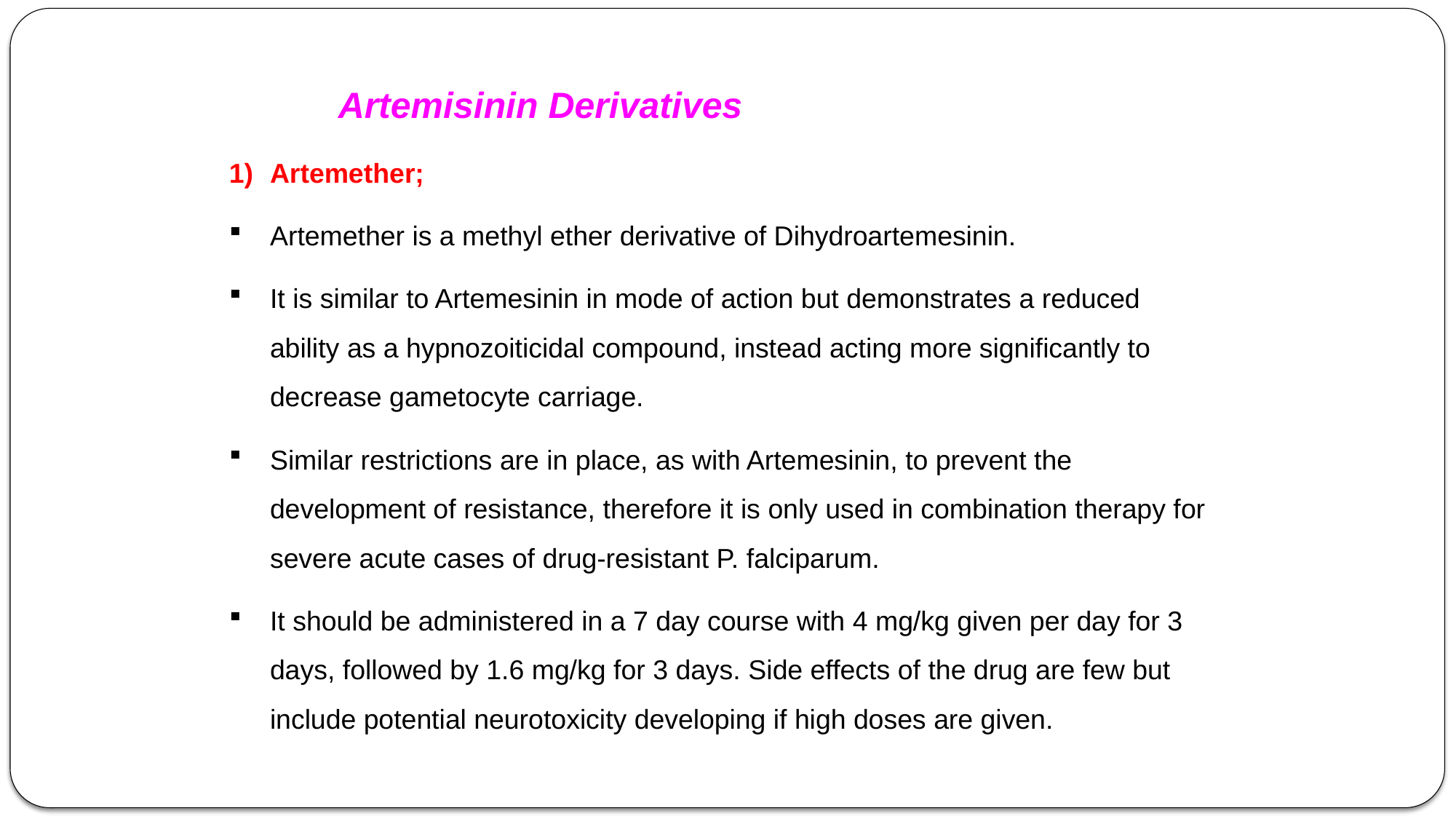

Artemisinin Derivatives
Artemether;
Artemether is a methyl ether derivative of Dihydroartemesinin.
It is similar to Artemesinin in mode of action but demonstrates a reduced ability as a hypnozoiticidal compound, instead acting more significantly to decrease gametocyte carriage.
Similar restrictions are in place, as with Artemesinin, to prevent the development of resistance, therefore it is only used in combination therapy for severe acute cases of drug-resistant P. falciparum.
It should be administered in a 7 day course with 4 mg/kg given per day for 3 days, followed by 1.6 mg/kg for 3 days. Side effects of the drug are few but include potential neurotoxicity developing if high doses are given.